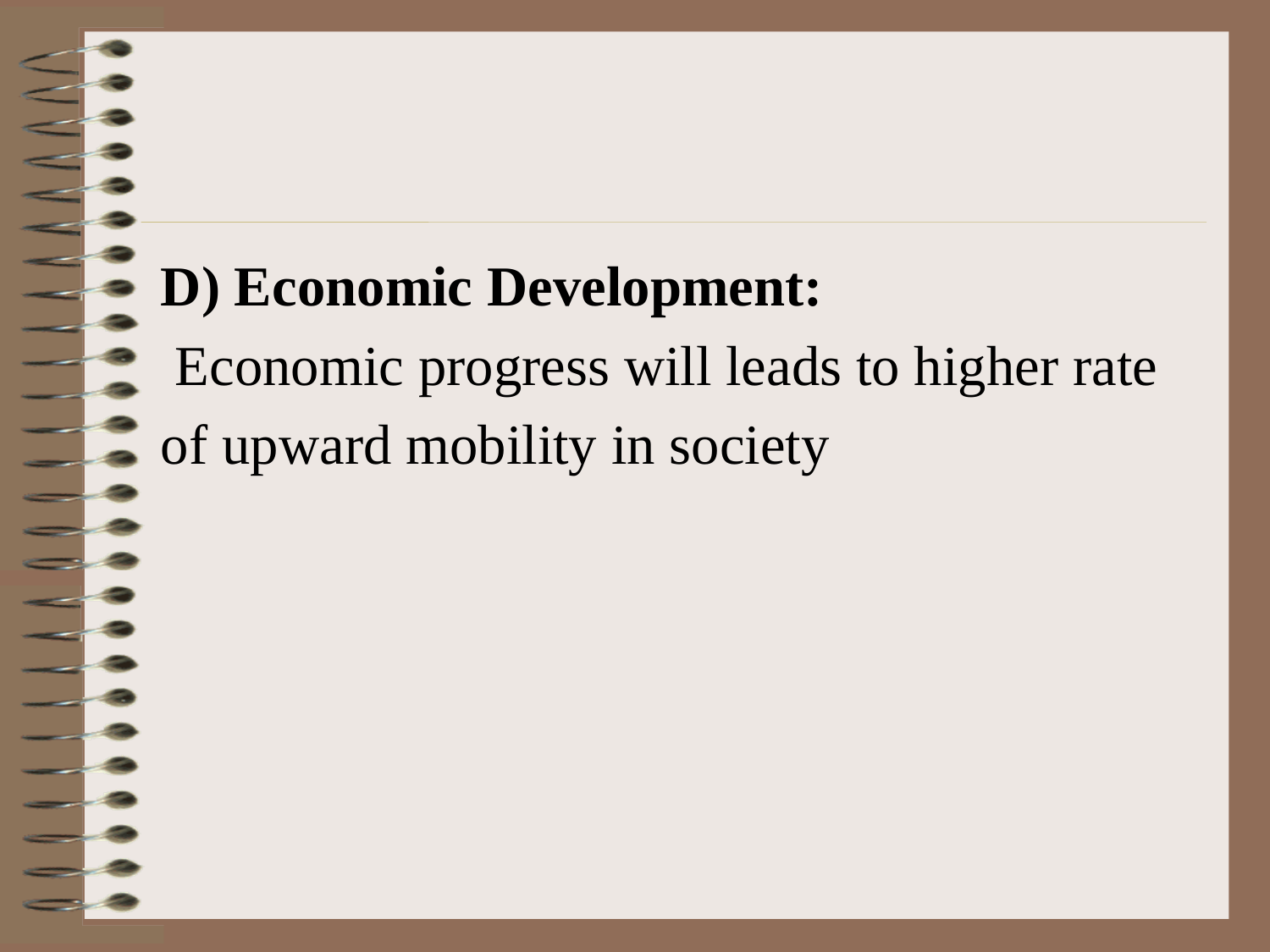

#
D) Economic Development:
 Economic progress will leads to higher rate
of upward mobility in society